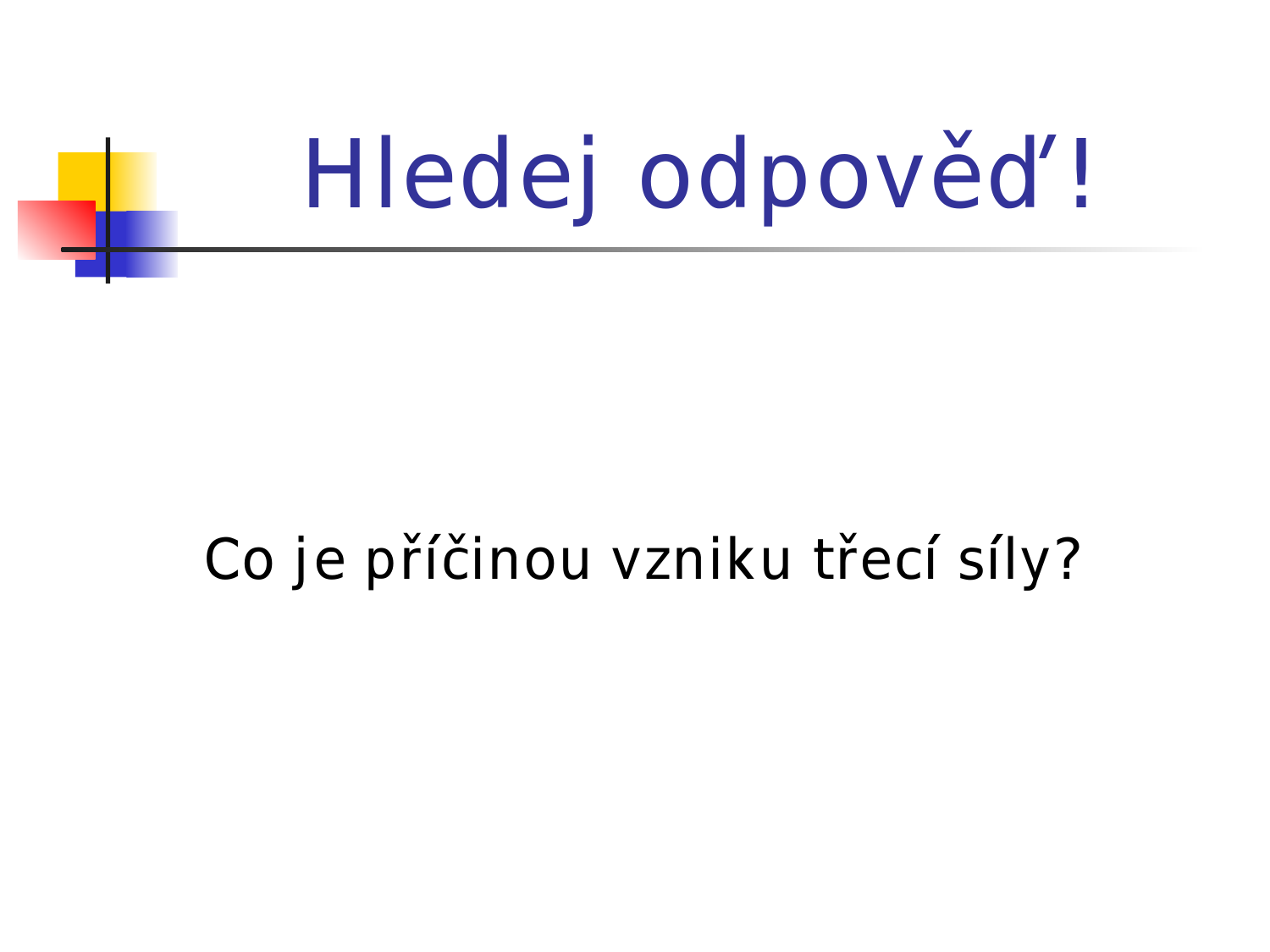

# Hledej odpověď!

Co je příčinou vzniku třecí síly?